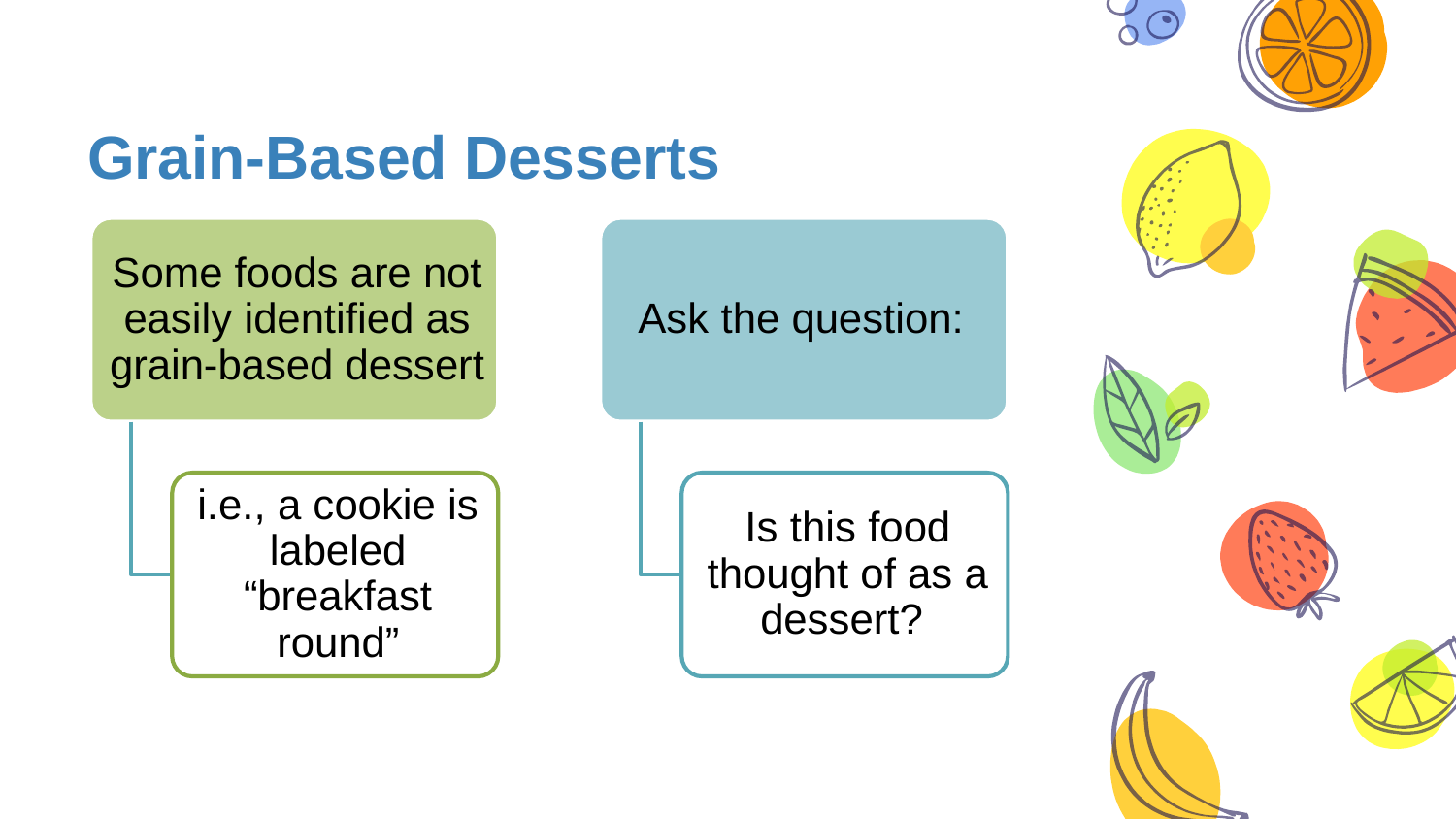

# Grain-Based Desserts
Some foods are not easily identified as grain-based dessert
i.e., a cookie is labeled “breakfast round”
Ask the question:
Is this food thought of as a dessert?